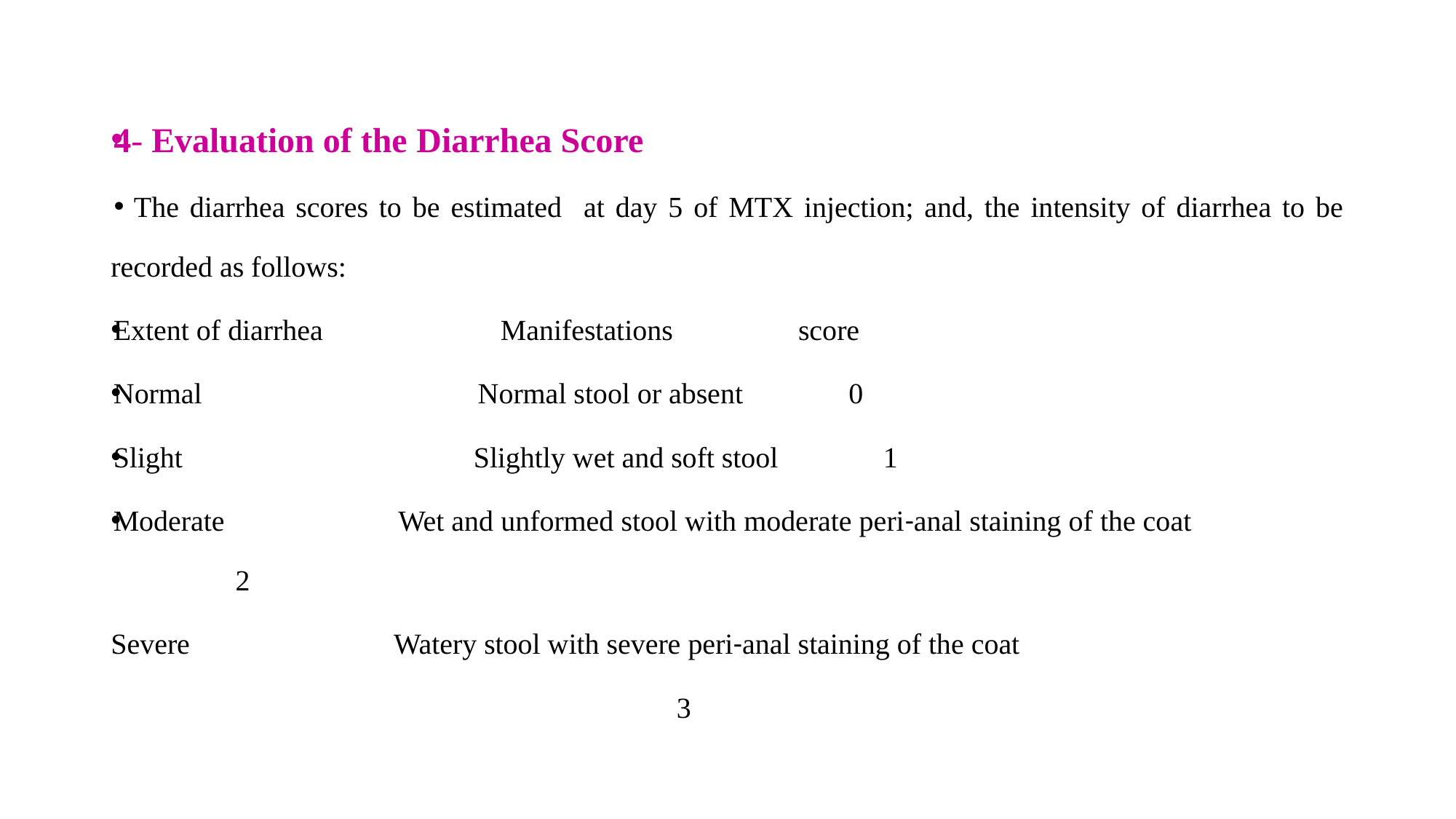

4- Evaluation of the Diarrhea Score
The diarrhea scores to be estimated  at day 5 of MTX injection; and, the intensity of diarrhea to be recorded as follows:
Extent of diarrhea                           Manifestations                   score
Normal                                          Normal stool or absent                0
Slight                                        Slightly wet and soft stool                1
Moderate                          Wet and unformed stool with moderate peri-anal staining of the coat                                           2
Severe                               Watery stool with severe peri-anal staining of the coat
                                               3